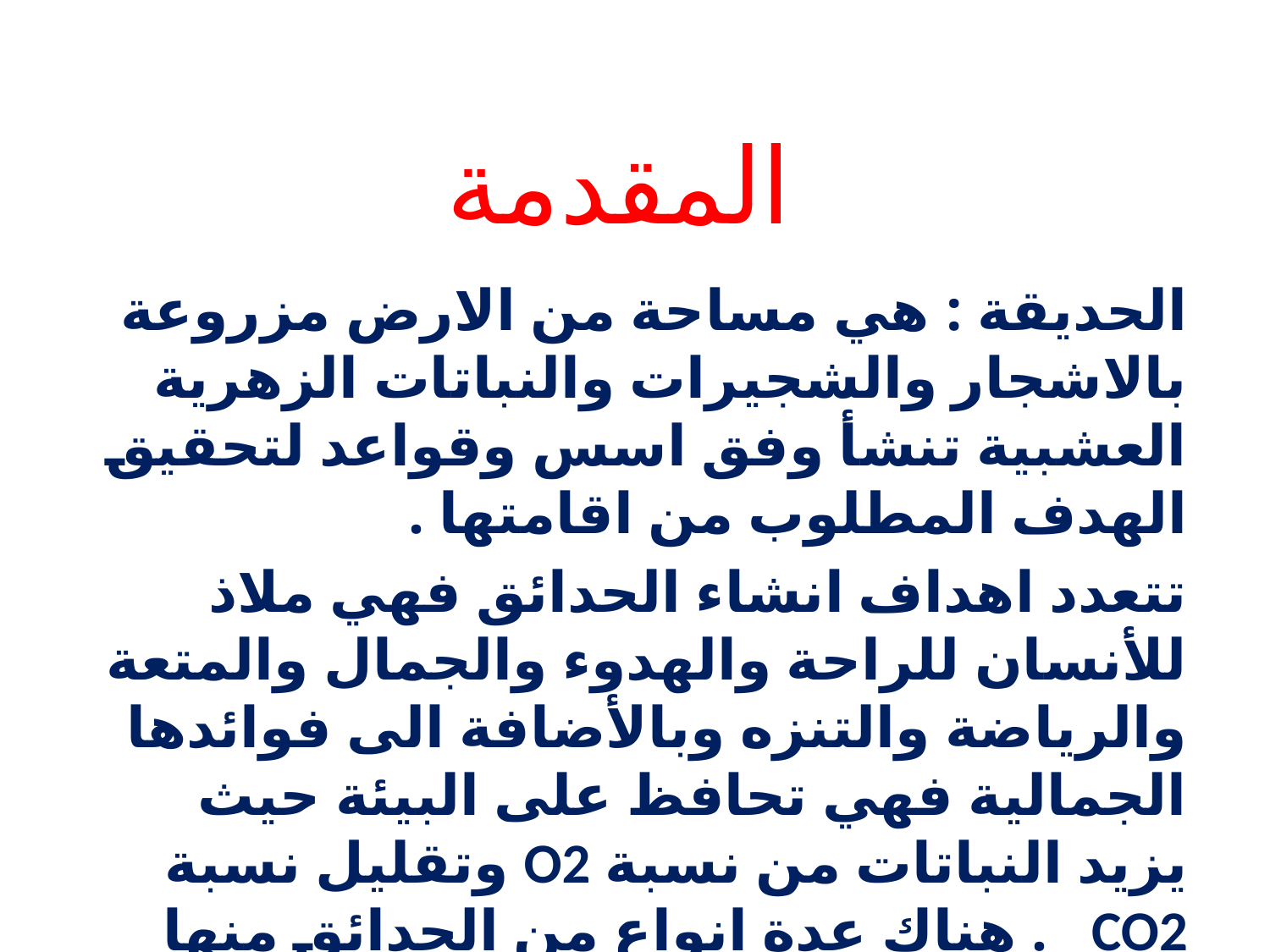

# المقدمة
الحديقة : هي مساحة من الارض مزروعة بالاشجار والشجيرات والنباتات الزهرية العشبية تنشأ وفق اسس وقواعد لتحقيق الهدف المطلوب من اقامتها .
تتعدد اهداف انشاء الحدائق فهي ملاذ للأنسان للراحة والهدوء والجمال والمتعة والرياضة والتنزه وبالأضافة الى فوائدها الجمالية فهي تحافظ على البيئة حيث يزيد النباتات من نسبة O2 وتقليل نسبة CO2   . هناك عدة انواع من الحدائق منها العامة والخاصة وحدائق الاطفال وحدائق المستشفيات والمدارس وغيرها